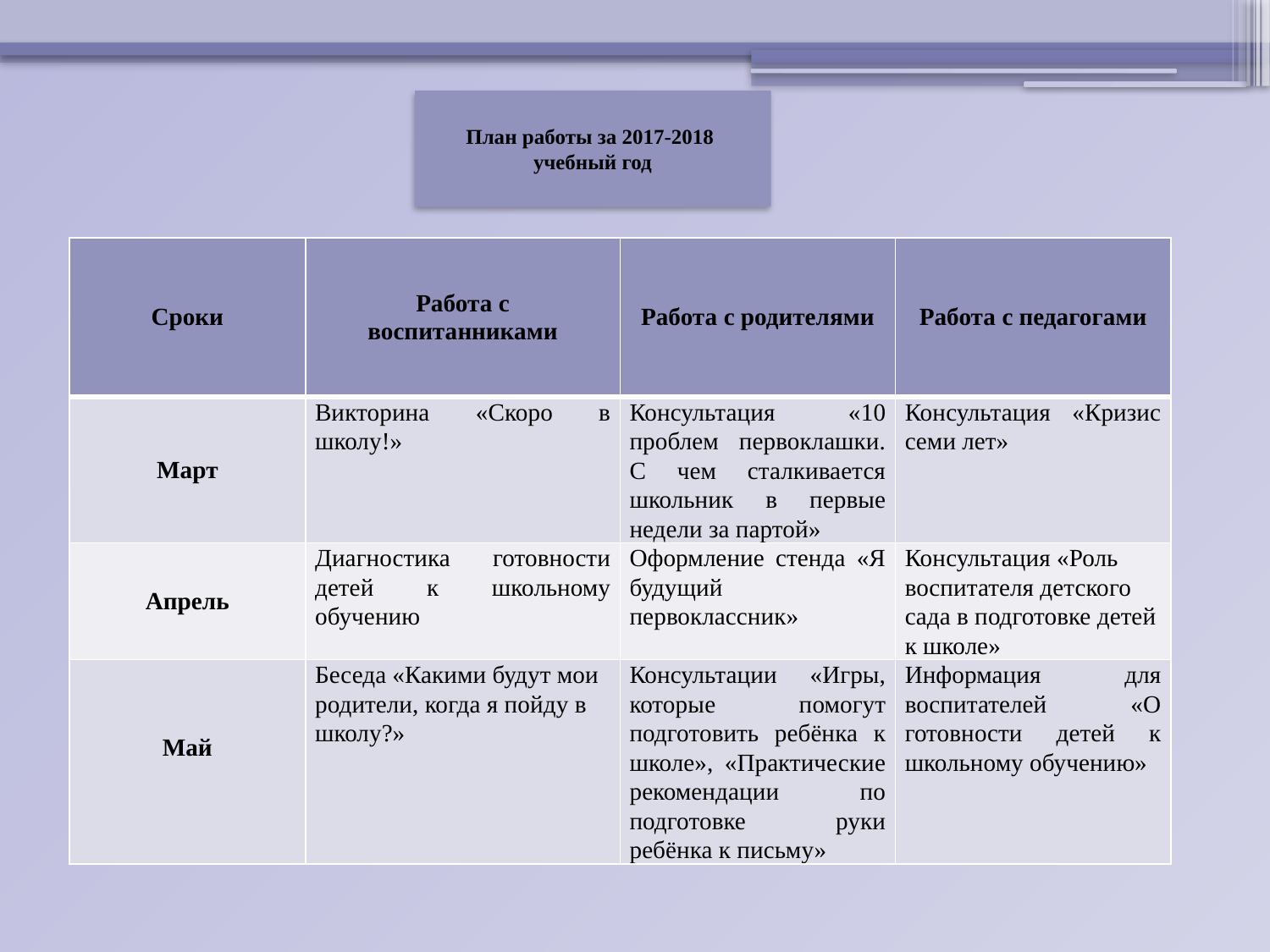

План работы за 2017-2018
учебный год
| Сроки | Работа с воспитанниками | Работа с родителями | Работа с педагогами |
| --- | --- | --- | --- |
| Март | Викторина «Скоро в школу!» | Консультация «10 проблем первоклашки. С чем сталкивается школьник в первые недели за партой» | Консультация «Кризис семи лет» |
| Апрель | Диагностика готовности детей к школьному обучению | Оформление стенда «Я будущий первоклассник» | Консультация «Роль воспитателя детского сада в подготовке детей к школе» |
| Май | Беседа «Какими будут мои родители, когда я пойду в школу?» | Консультации «Игры, которые помогут подготовить ребёнка к школе», «Практические рекомендации по подготовке руки ребёнка к письму» | Информация для воспитателей «О готовности детей к школьному обучению» |